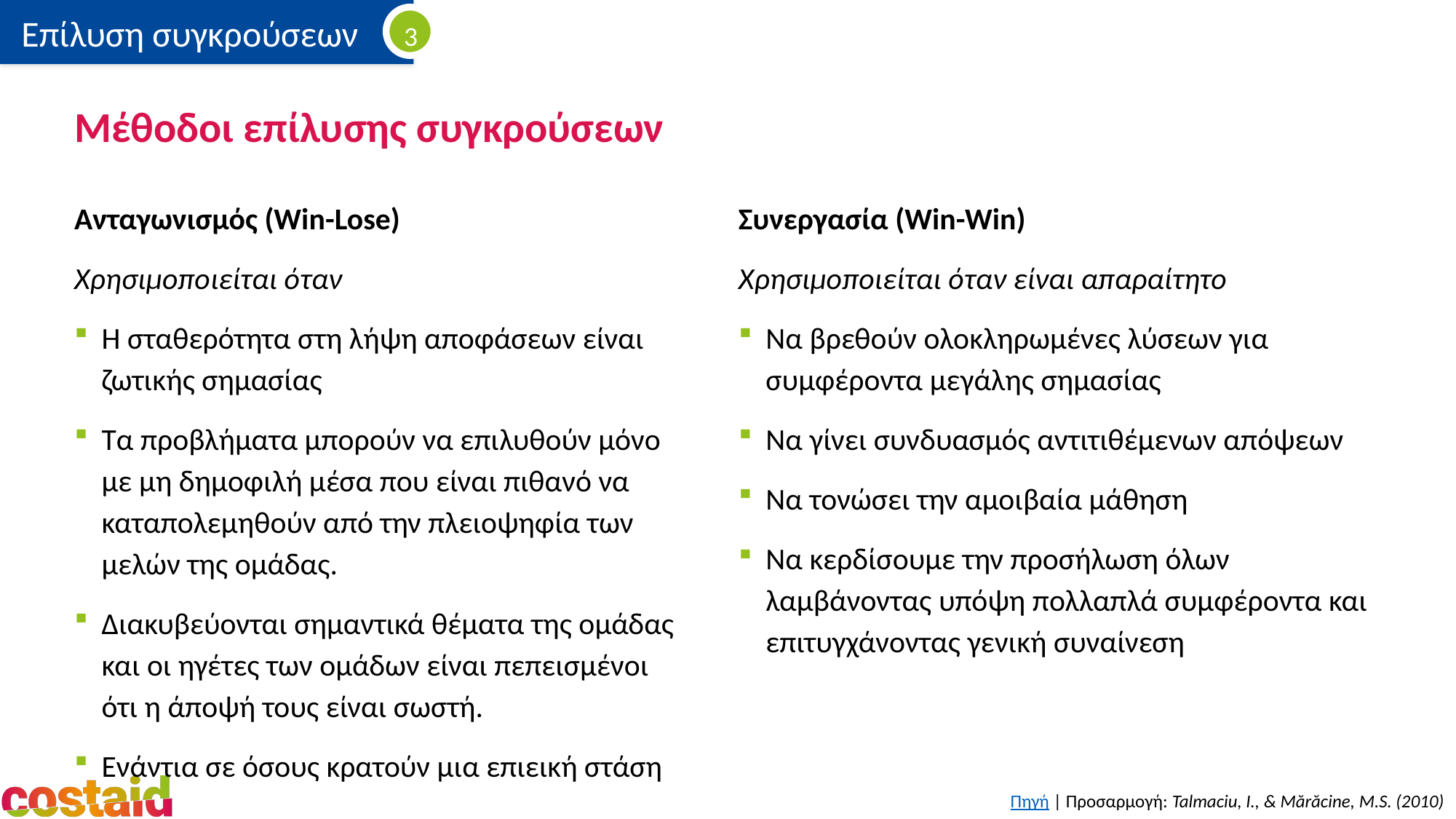

# Μέθοδοι επίλυσης συγκρούσεων
Ανταγωνισμός (Win-Lose)
Χρησιμοποιείται όταν
Η σταθερότητα στη λήψη αποφάσεων είναι ζωτικής σημασίας
Τα προβλήματα μπορούν να επιλυθούν μόνο με μη δημοφιλή μέσα που είναι πιθανό να καταπολεμηθούν από την πλειοψηφία των μελών της ομάδας.
Διακυβεύονται σημαντικά θέματα της ομάδας και οι ηγέτες των ομάδων είναι πεπεισμένοι ότι η άποψή τους είναι σωστή.
Ενάντια σε όσους κρατούν μια επιεική στάση

Συνεργασία (Win-Win)
Χρησιμοποιείται όταν είναι απαραίτητο
Να βρεθούν ολοκληρωμένες λύσεων για συμφέροντα μεγάλης σημασίας
Να γίνει συνδυασμός αντιτιθέμενων απόψεων
Να τονώσει την αμοιβαία μάθηση
Να κερδίσουμε την προσήλωση όλων λαμβάνοντας υπόψη πολλαπλά συμφέροντα και επιτυγχάνοντας γενική συναίνεση
Πηγή | Προσαρμογή: Talmaciu, I., & Mărăcine, M.S. (2010)